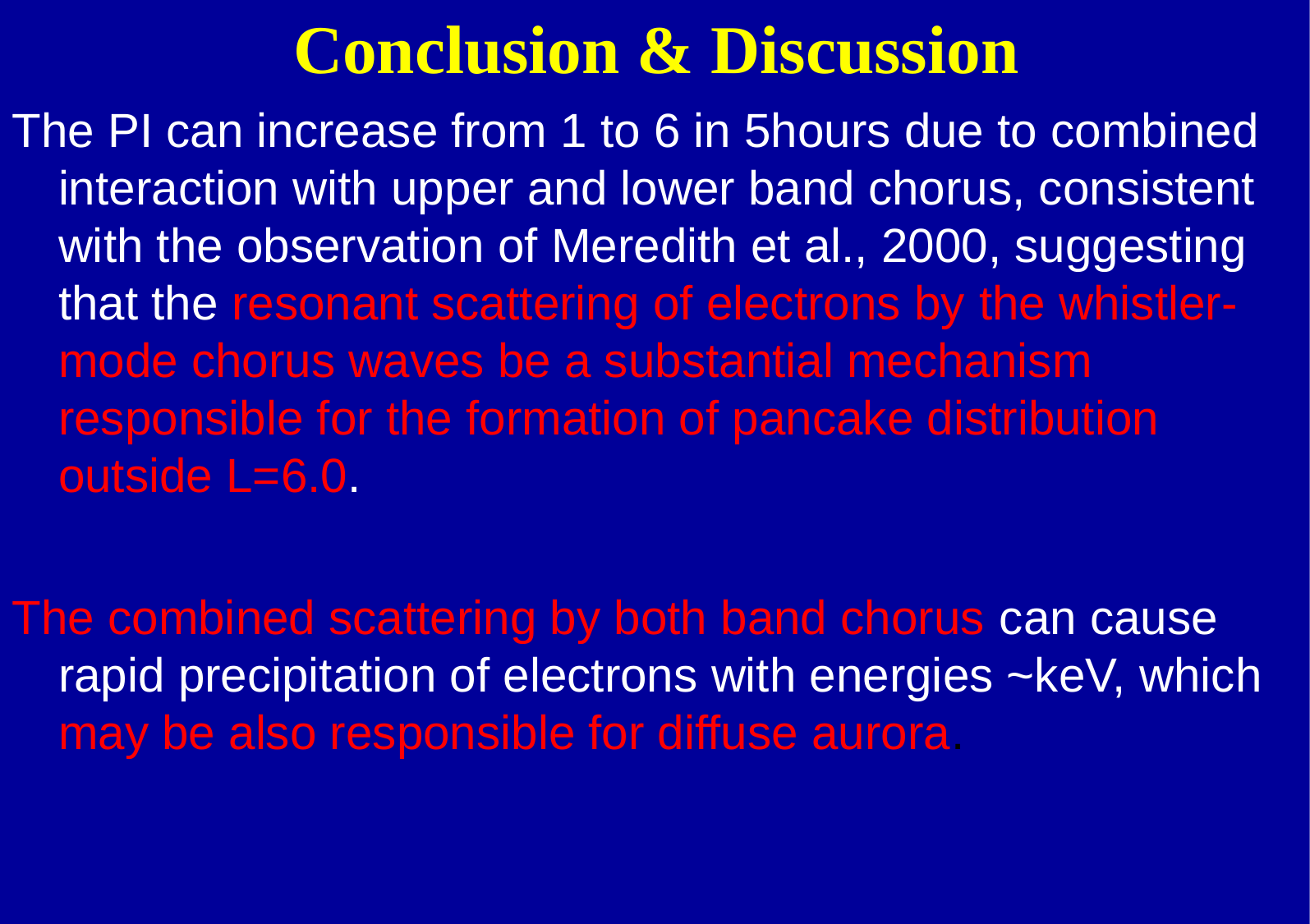

# Conclusion & Discussion
The PI can increase from 1 to 6 in 5hours due to combined interaction with upper and lower band chorus, consistent with the observation of Meredith et al., 2000, suggesting that the resonant scattering of electrons by the whistler-mode chorus waves be a substantial mechanism responsible for the formation of pancake distribution outside L=6.0.

The combined scattering by both band chorus can cause rapid precipitation of electrons with energies ~keV, which may be also responsible for diffuse aurora.